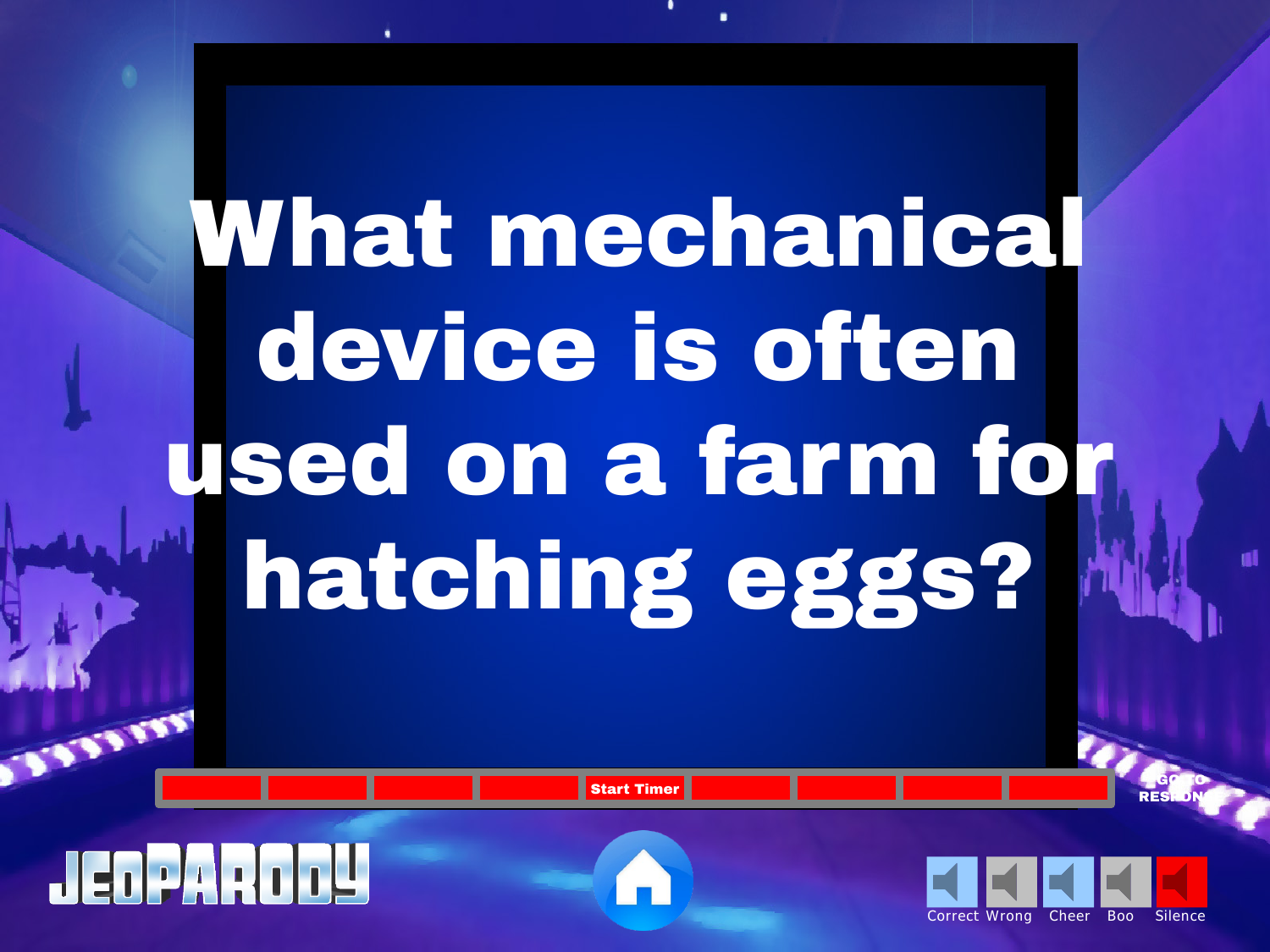

What mechanical device is often used on a farm for hatching eggs?